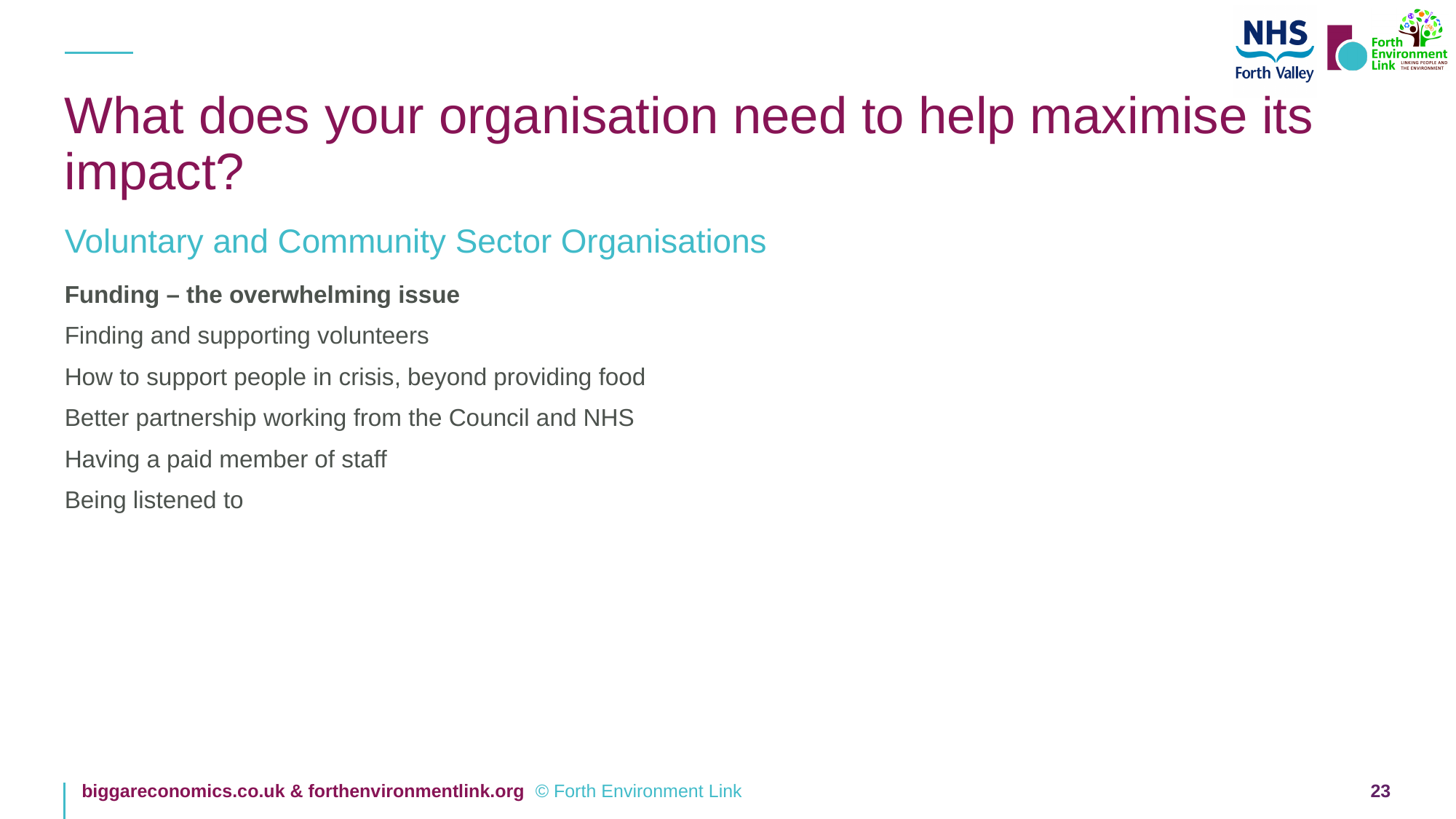

# What does your organisation need to help maximise its impact?
Voluntary and Community Sector Organisations
Funding – the overwhelming issue
Finding and supporting volunteers
How to support people in crisis, beyond providing food
Better partnership working from the Council and NHS
Having a paid member of staff
Being listened to

23